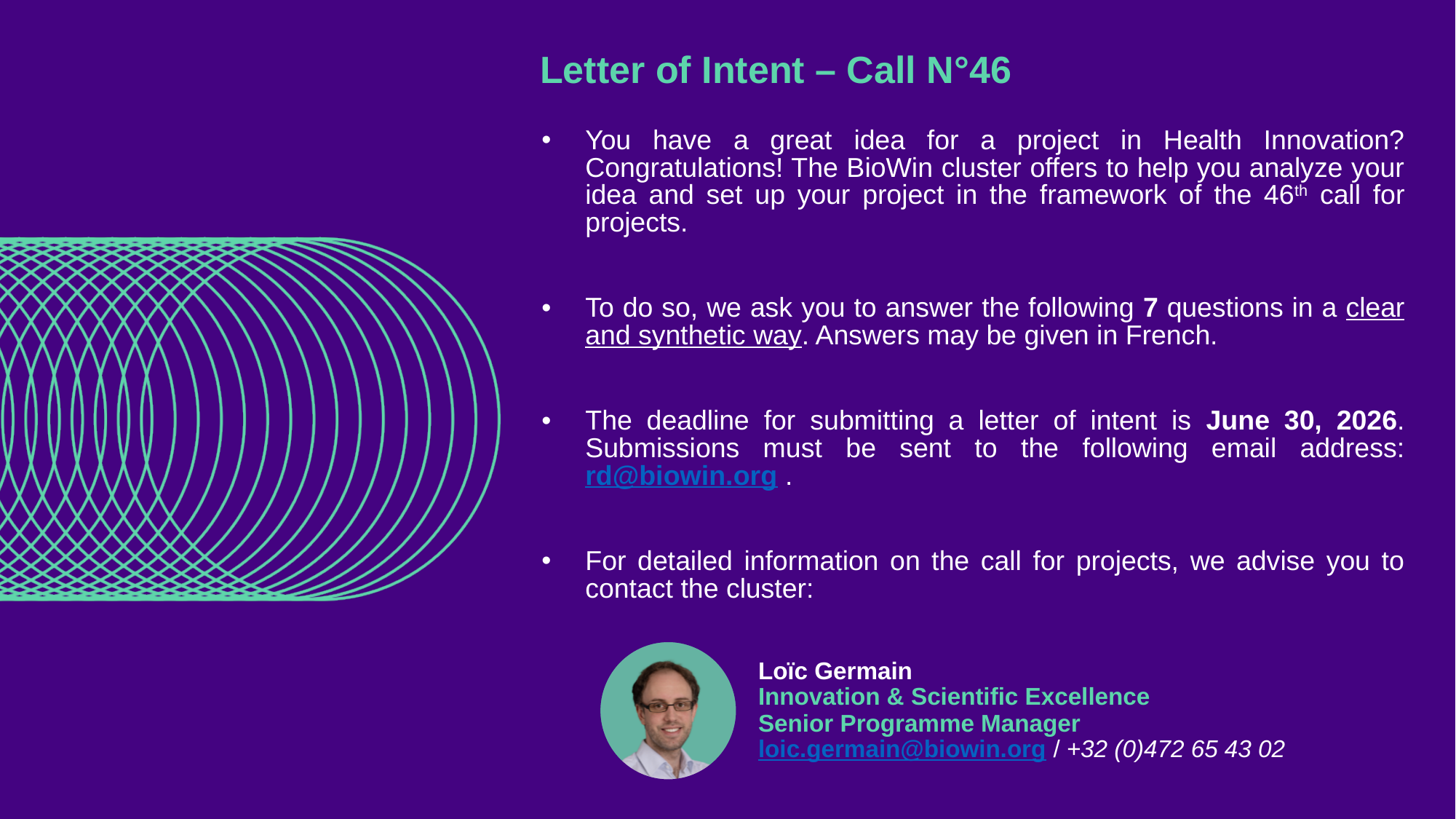

# Letter of Intent – Call N°46
You have a great idea for a project in Health Innovation? Congratulations! The BioWin cluster offers to help you analyze your idea and set up your project in the framework of the 46th call for projects.

To do so, we ask you to answer the following 7 questions in a clear and synthetic way. Answers may be given in French.

The deadline for submitting a letter of intent is June 30, 2026. Submissions must be sent to the following email address: rd@biowin.org .

For detailed information on the call for projects, we advise you to contact the cluster:

Loïc Germain
Innovation & Scientific Excellence
Senior Programme Manager
loic.germain@biowin.org / +32 (0)472 65 43 02